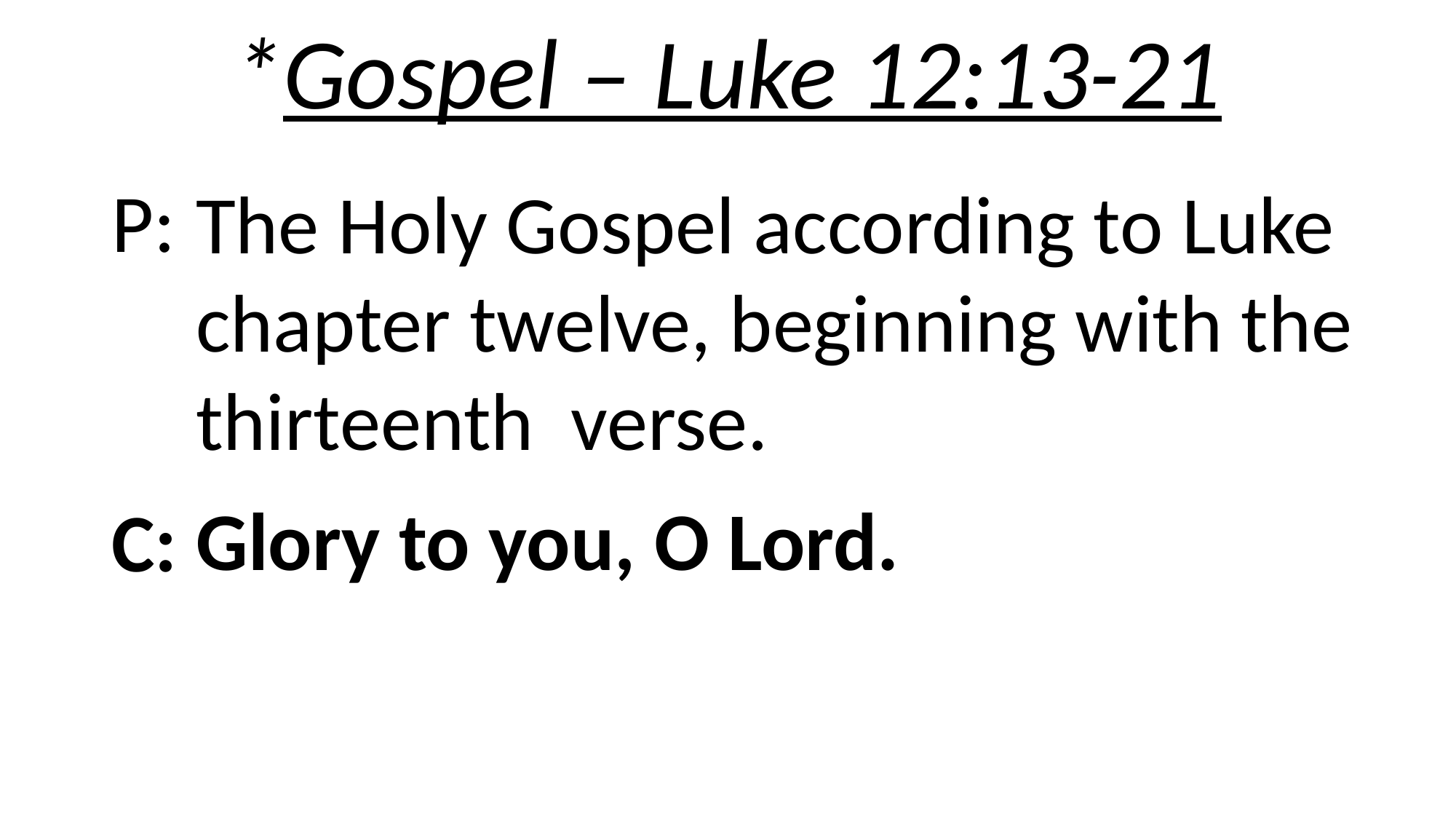

*Gospel – Luke 12:13-21
P:
The Holy Gospel according to Luke
chapter twelve, beginning with the thirteenth  verse.

Glory to you, O Lord.
C: